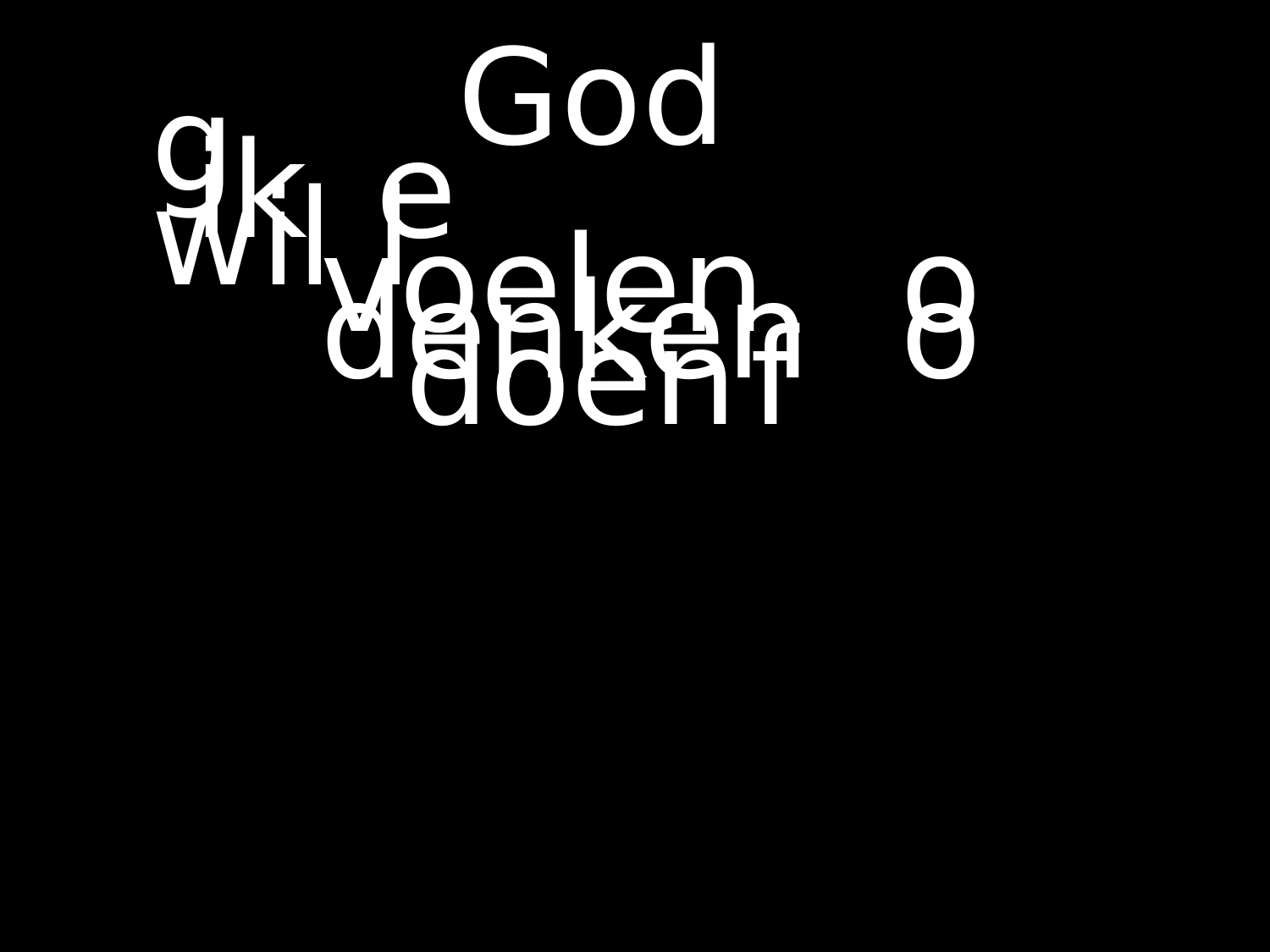

#

God
 								g
				 ik 				e
				wil				l
			    voelen 			o
			    denken 			o
			      doen			f